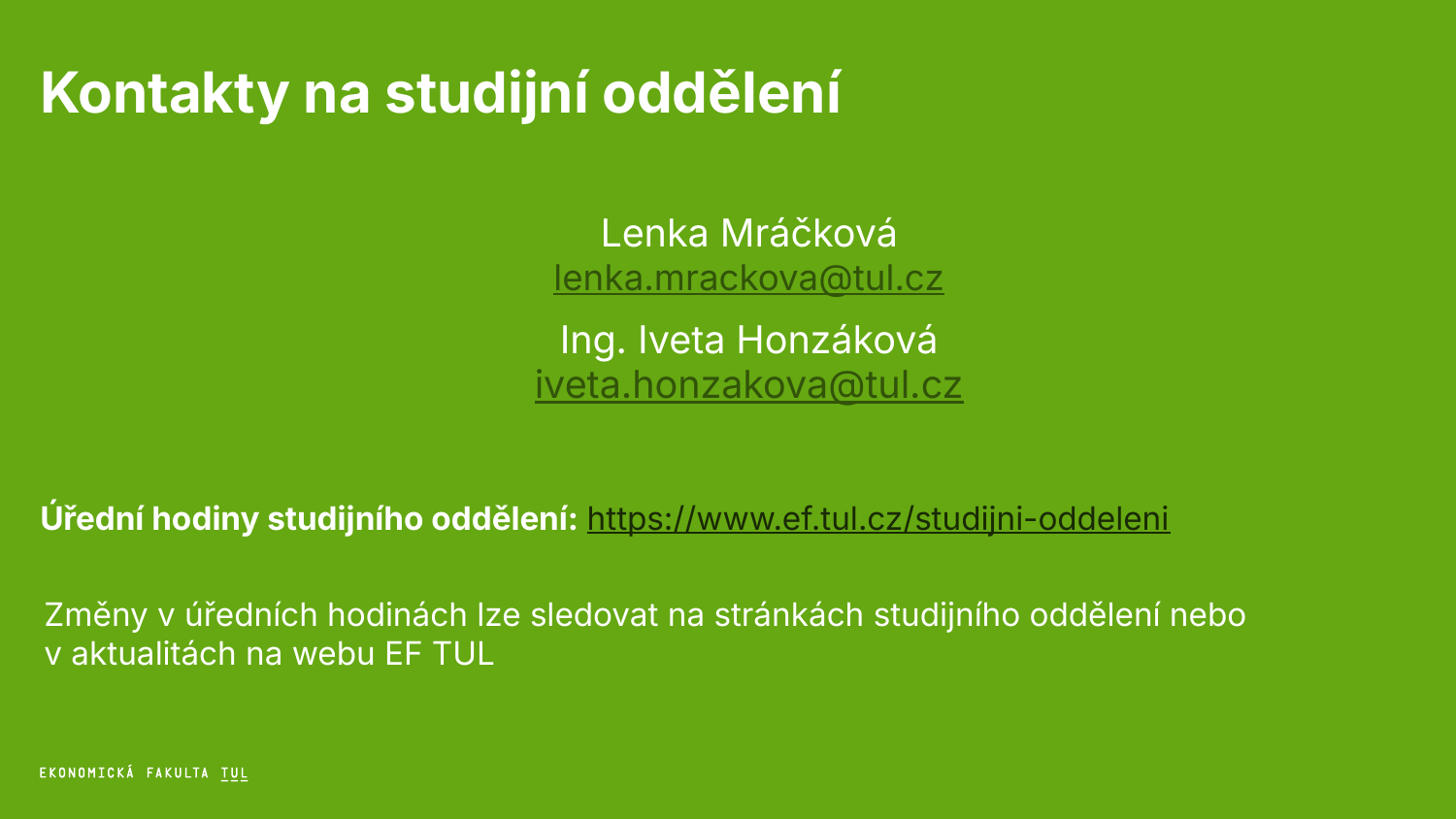

# Kontakty na studijní oddělení
Lenka Mráčková
lenka.mrackova@tul.cz
Ing. Iveta Honzáková
iveta.honzakova@tul.cz
Úřední hodiny studijního oddělení: https://www.ef.tul.cz/studijni-oddeleni

Změny v úředních hodinách lze sledovat na stránkách studijního oddělení nebo
v aktualitách na webu EF TUL